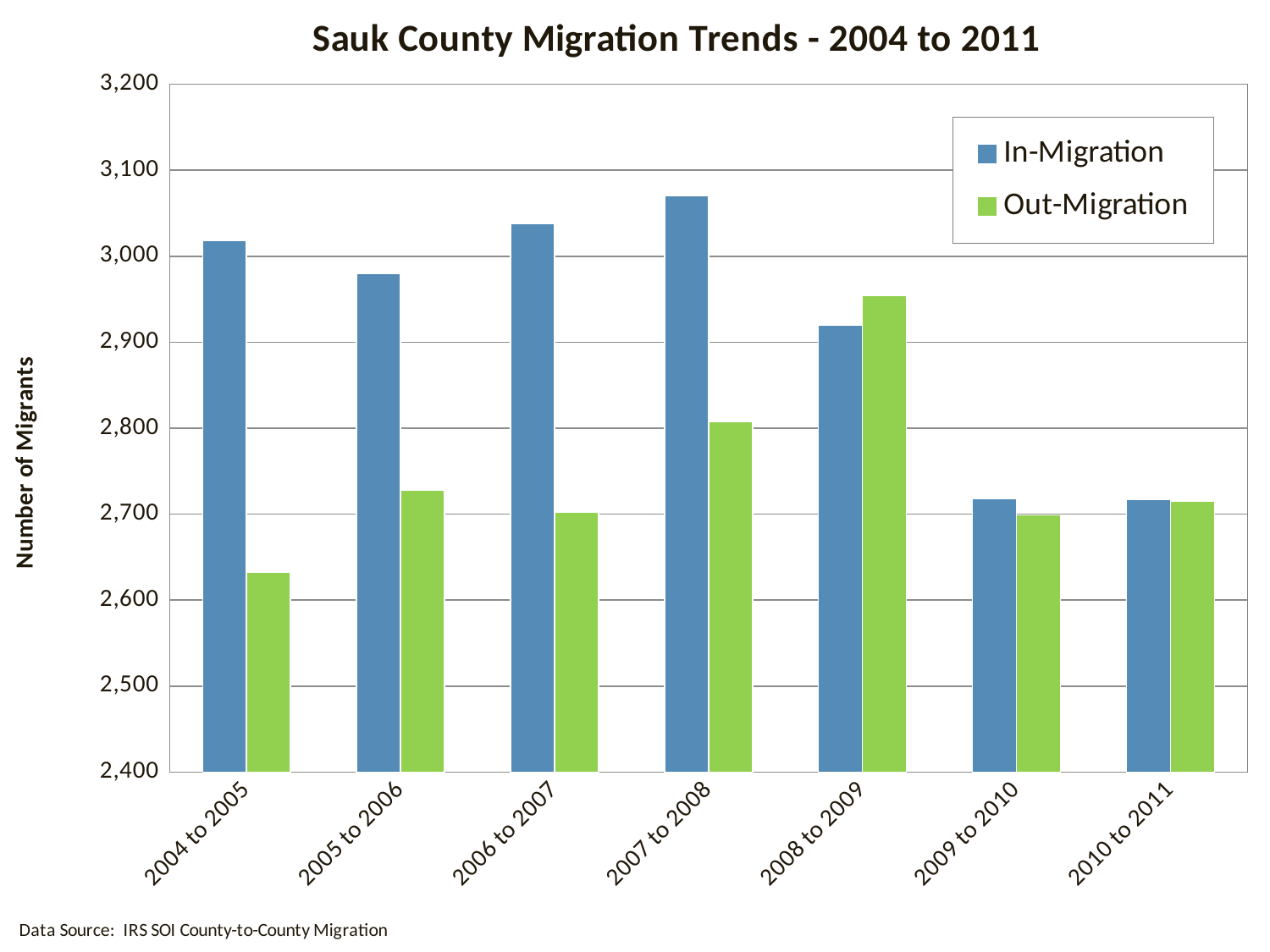

### Chart: Sauk County Migration Trends - 2004 to 2011

| Category | In-Migration | Out-Migration |
|---|---|---|
| 2004 to 2005 | 3018.0 | 2633.0 |
| 2005 to 2006 | 2980.0 | 2728.0 |
| 2006 to 2007 | 3038.0 | 2702.0 |
| 2007 to 2008 | 3070.0 | 2808.0 |
| 2008 to 2009 | 2920.0 | 2954.0 |
| 2009 to 2010 | 2718.0 | 2699.0 |
| 2010 to 2011 | 2717.0 | 2715.0 |